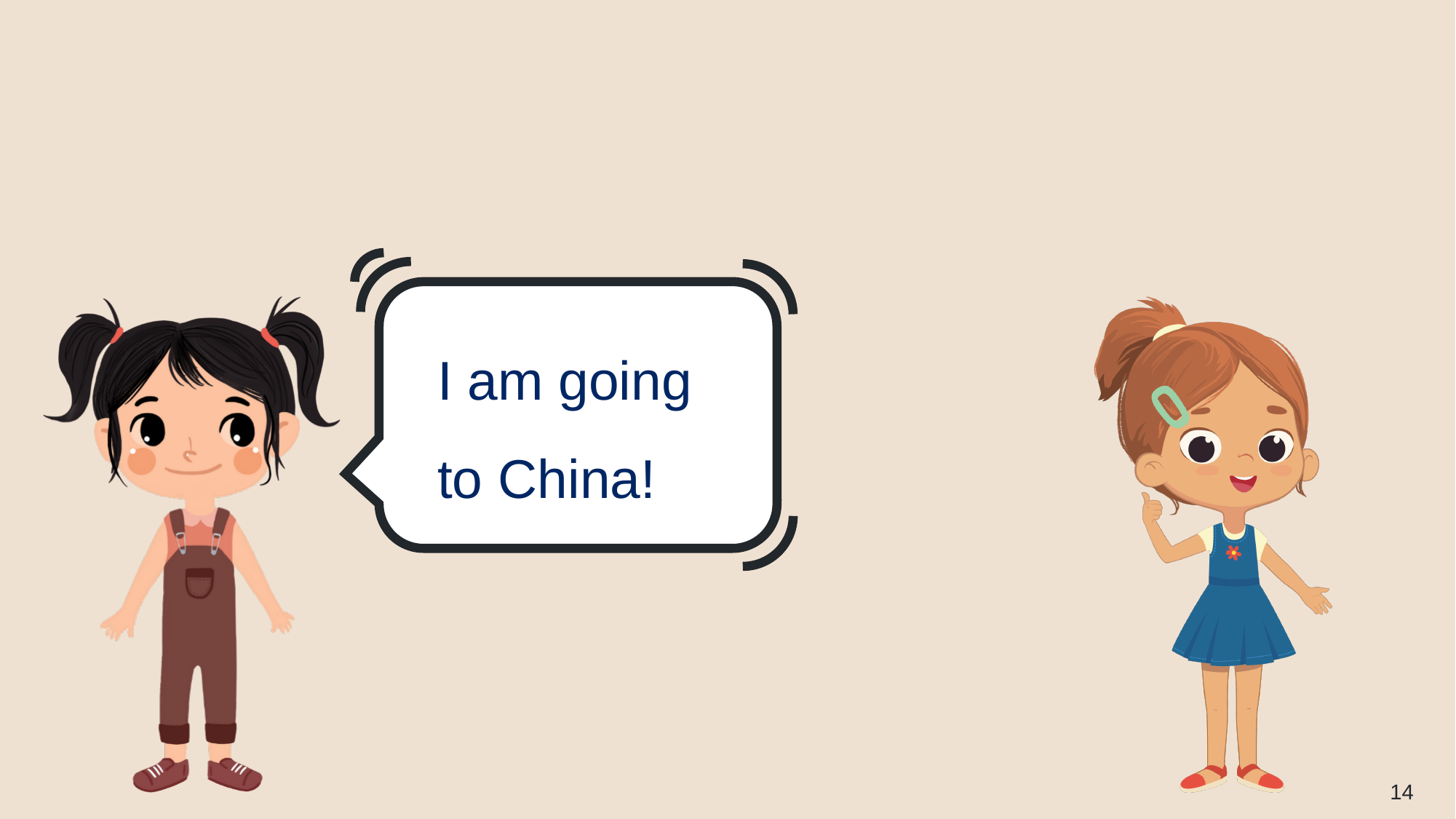

# I am going to China!
14